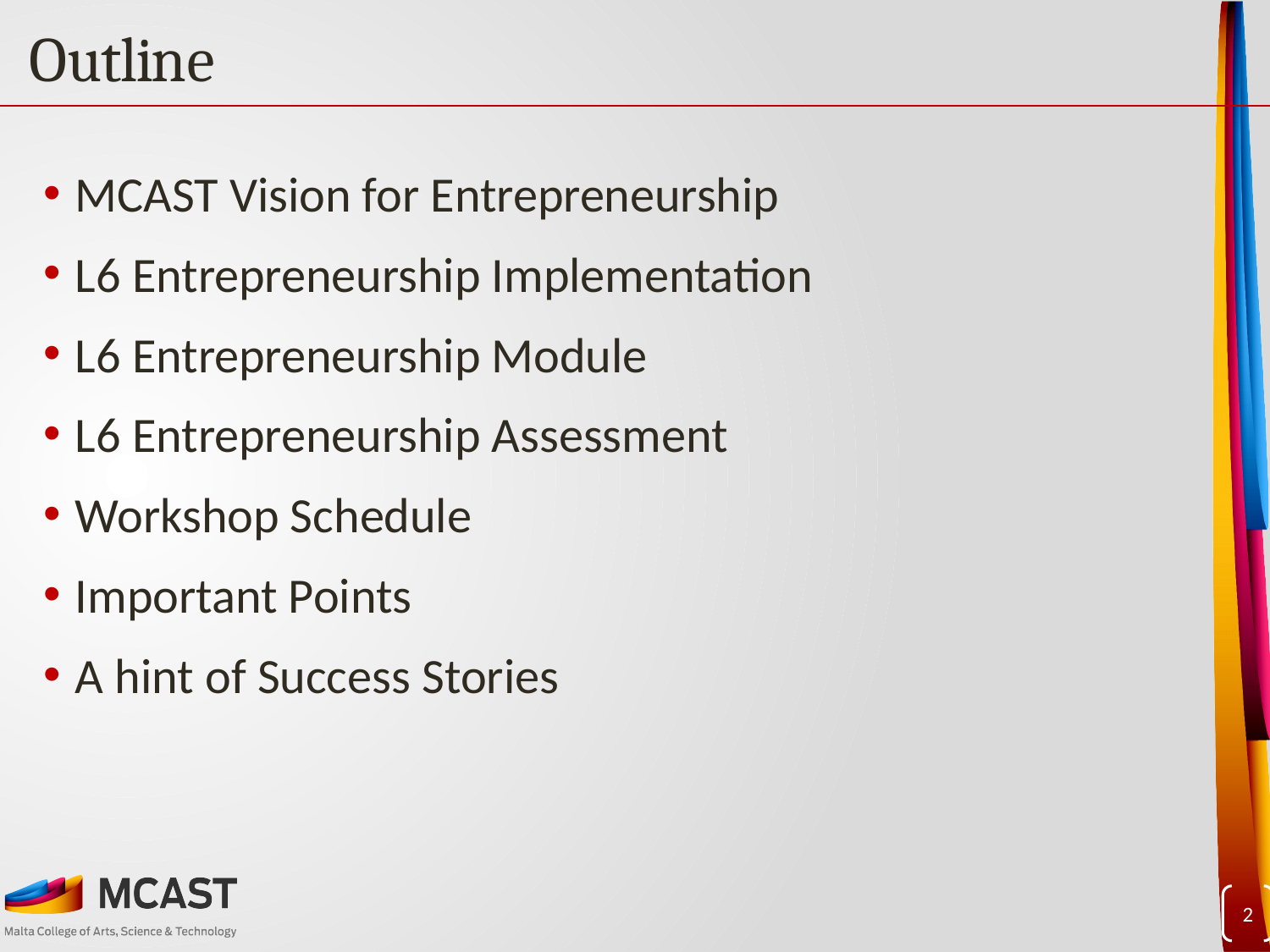

# Outline
MCAST Vision for Entrepreneurship
L6 Entrepreneurship Implementation
L6 Entrepreneurship Module
L6 Entrepreneurship Assessment
Workshop Schedule
Important Points
A hint of Success Stories

2